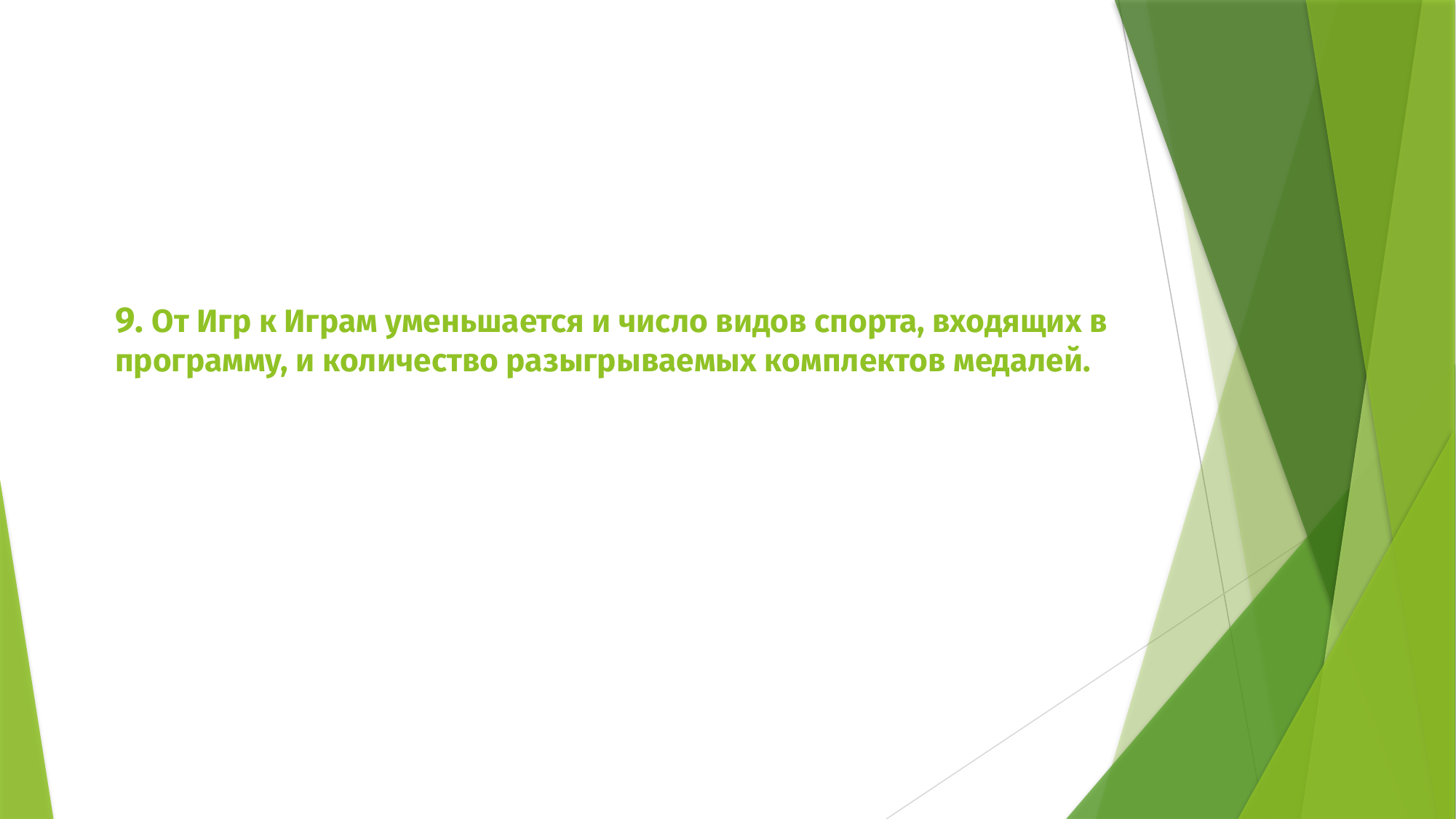

# 9. От Игр к Играм уменьшается и число видов спорта, входящих в программу, и количество разыгрываемых комплектов медалей.